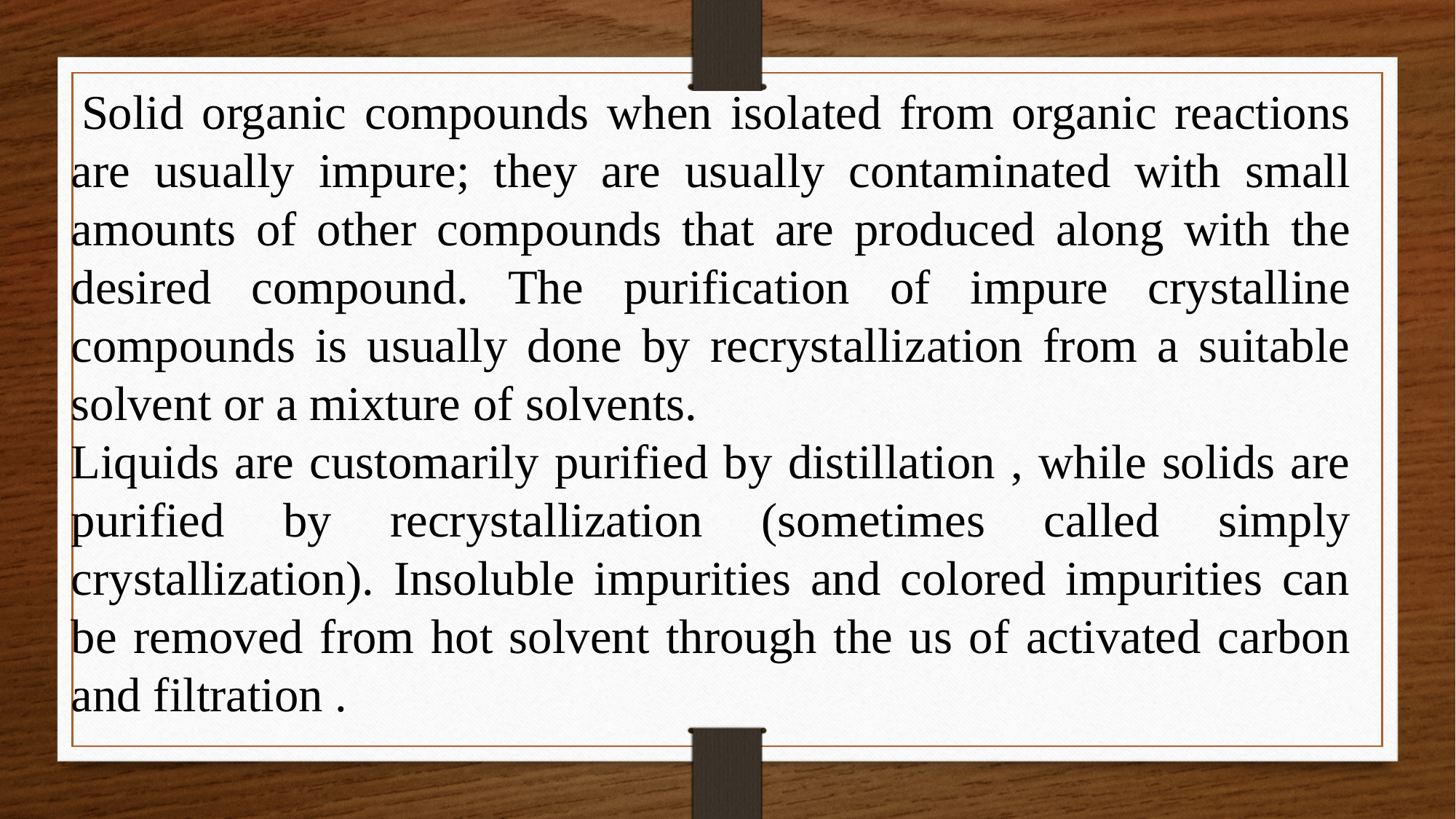

Solid organic compounds when isolated from organic reactions are usually impure; they are usually contaminated with small amounts of other compounds that are produced along with the desired compound. The purification of impure crystalline compounds is usually done by recrystallization from a suitable solvent or a mixture of solvents.
Liquids are customarily purified by distillation , while solids are purified by recrystallization (sometimes called simply crystallization). Insoluble impurities and colored impurities can be removed from hot solvent through the us of activated carbon and filtration .